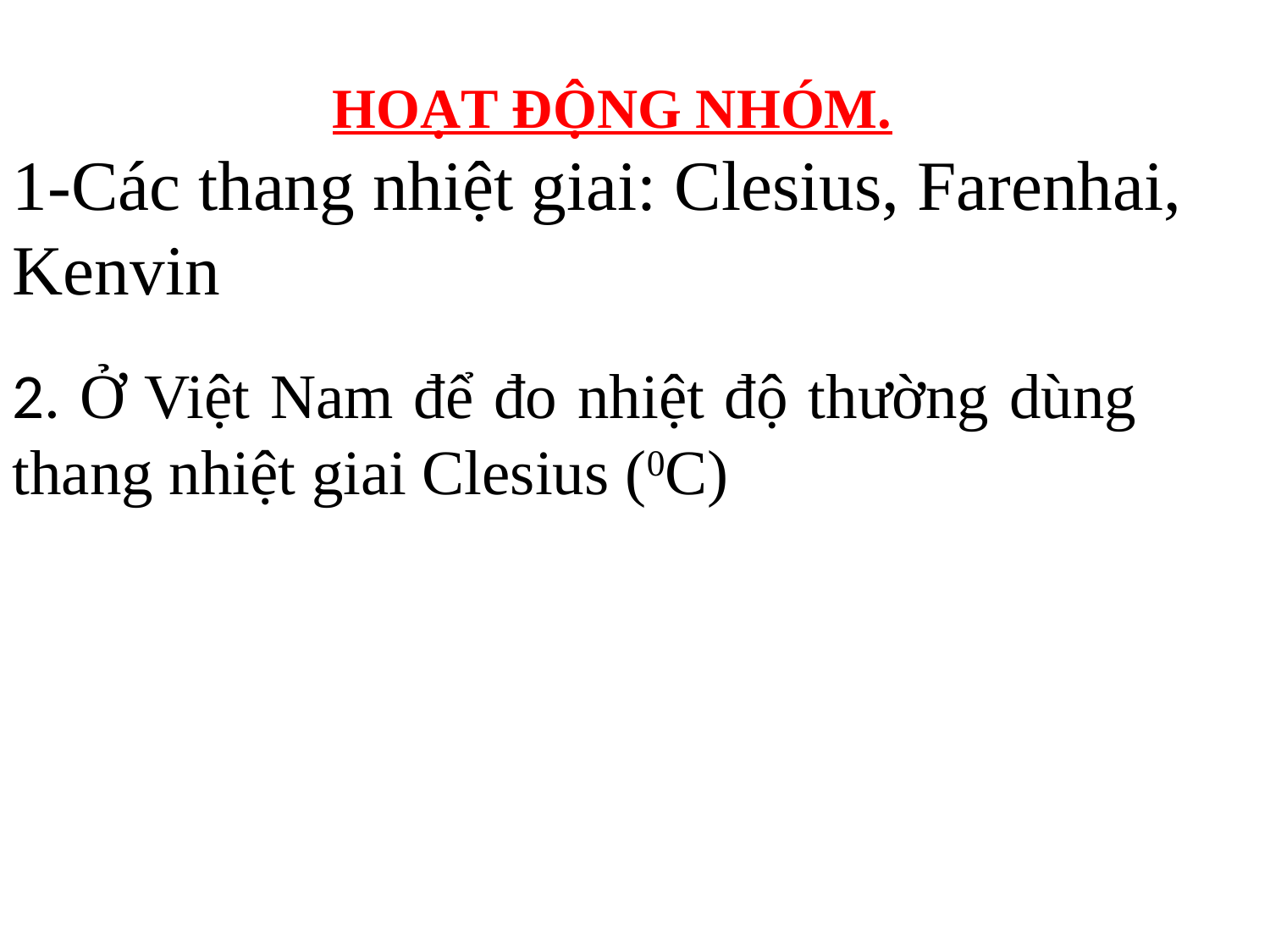

HOẠT ĐỘNG NHÓM.
1-Các thang nhiệt giai: Clesius, Farenhai, Kenvin

2. Ở Việt Nam để đo nhiệt độ thường dùng thang nhiệt giai Clesius (0C)